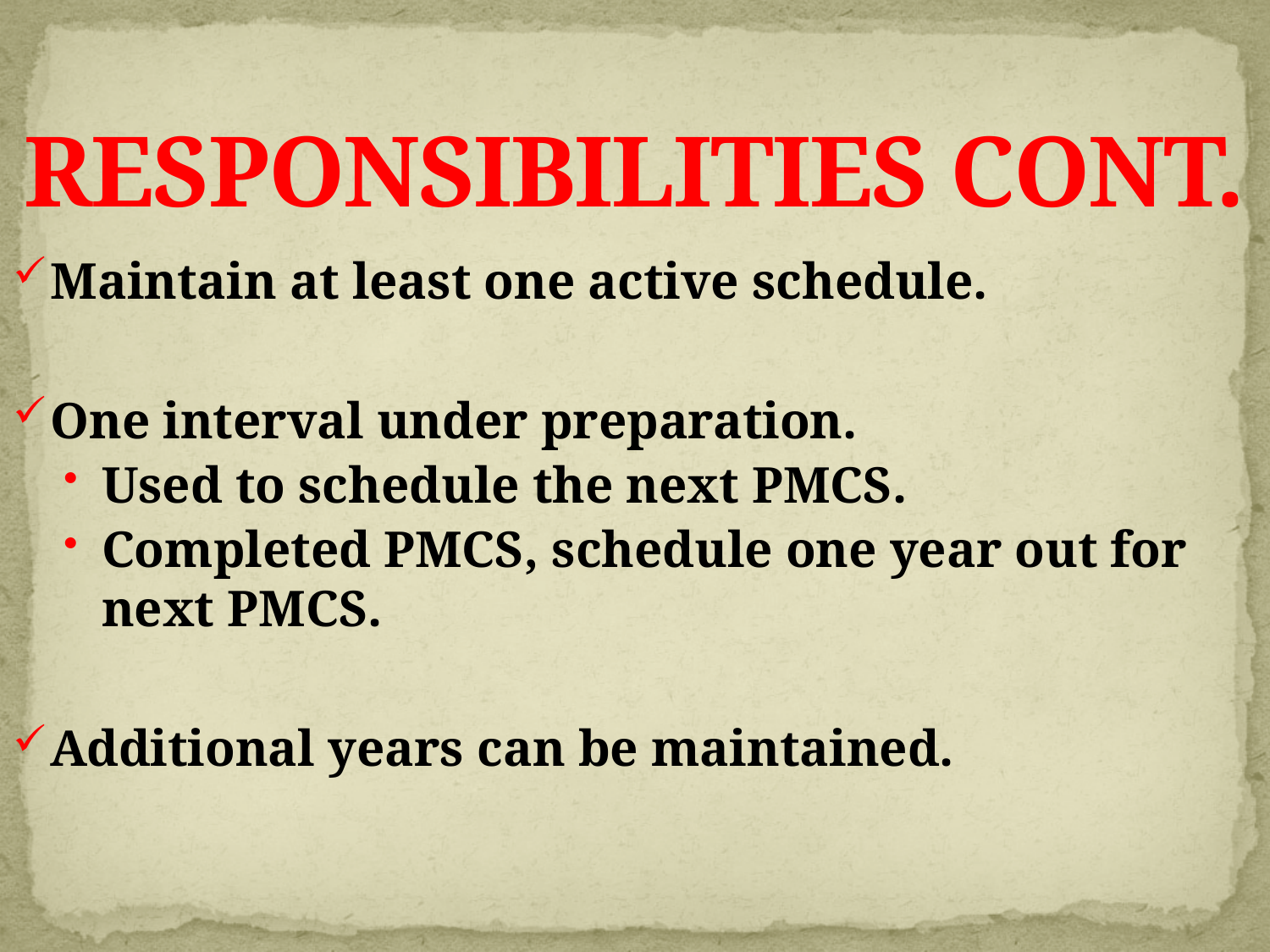

# RESPONSIBILITIES CONT.
Maintain at least one active schedule.

One interval under preparation.
Used to schedule the next PMCS.
Completed PMCS, schedule one year out for next PMCS.

Additional years can be maintained.